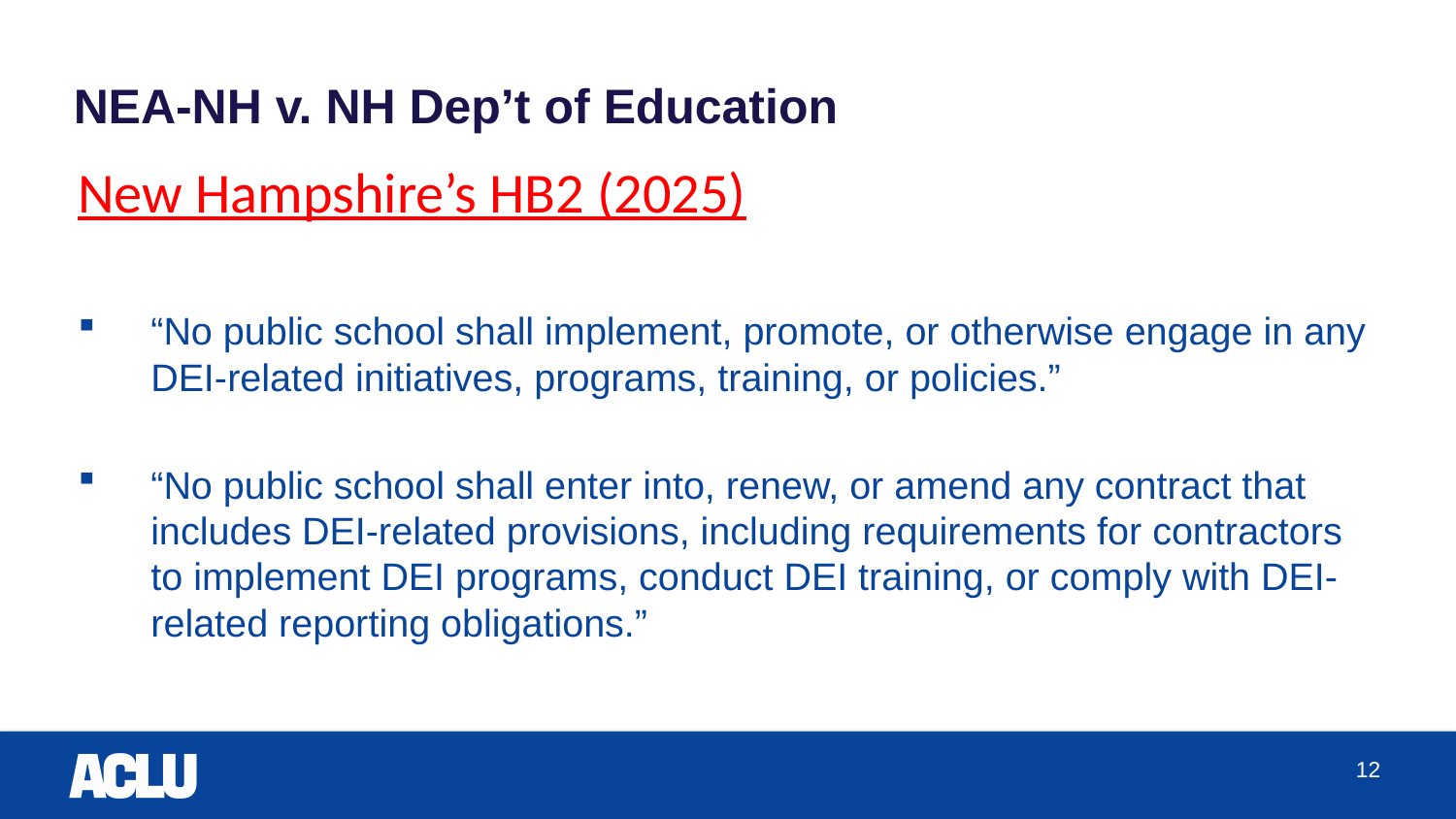

# NEA-NH v. NH Dep’t of Education
New Hampshire’s HB2 (2025)

“No public school shall implement, promote, or otherwise engage in any DEI-related initiatives, programs, training, or policies.”

“No public school shall enter into, renew, or amend any contract that includes DEI-related provisions, including requirements for contractors to implement DEI programs, conduct DEI training, or comply with DEI-related reporting obligations.”